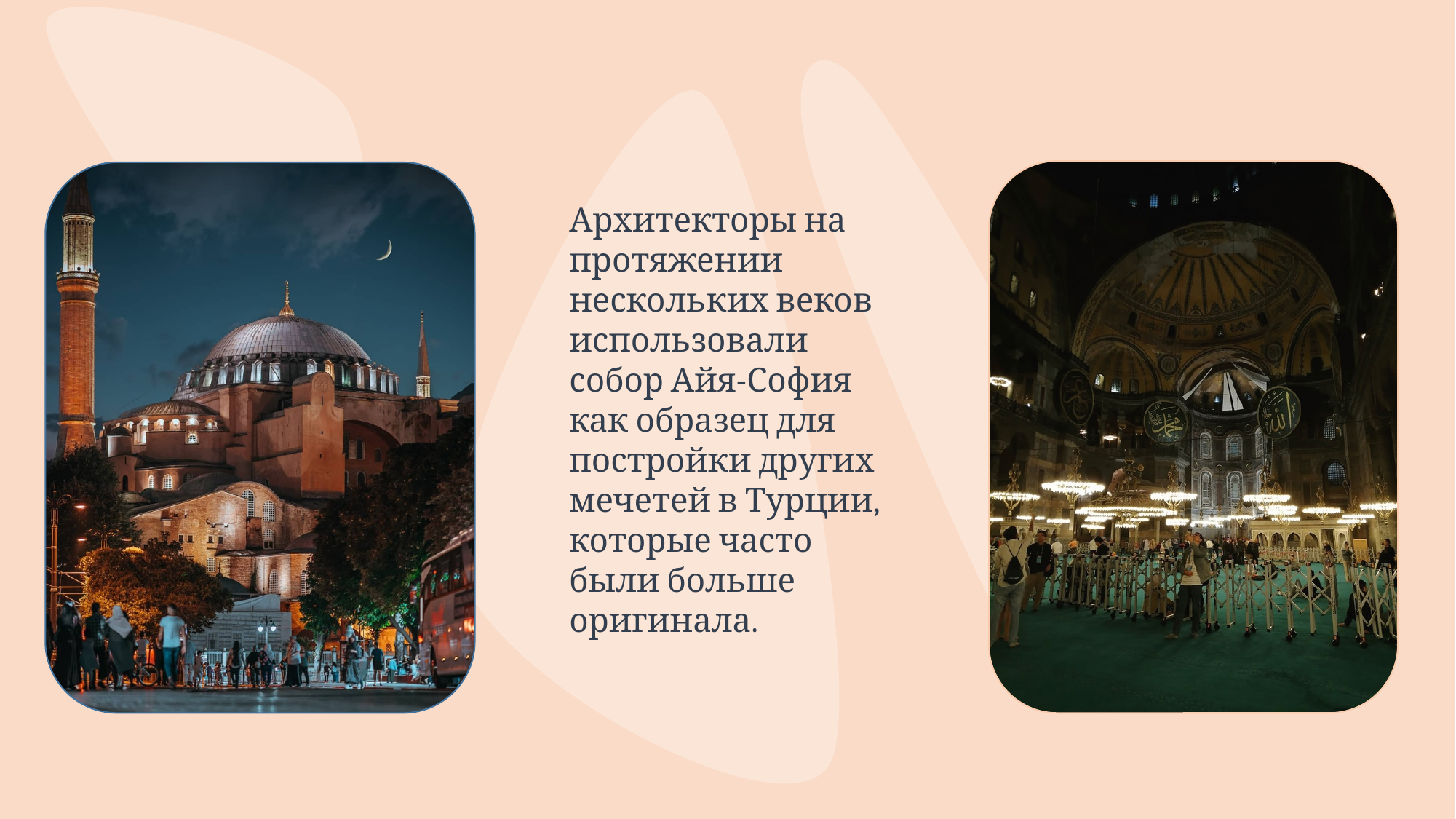

Архитекторы на протяжении нескольких веков использовали собор Айя-София как образец для постройки других мечетей в Турции, которые часто были больше оригинала.